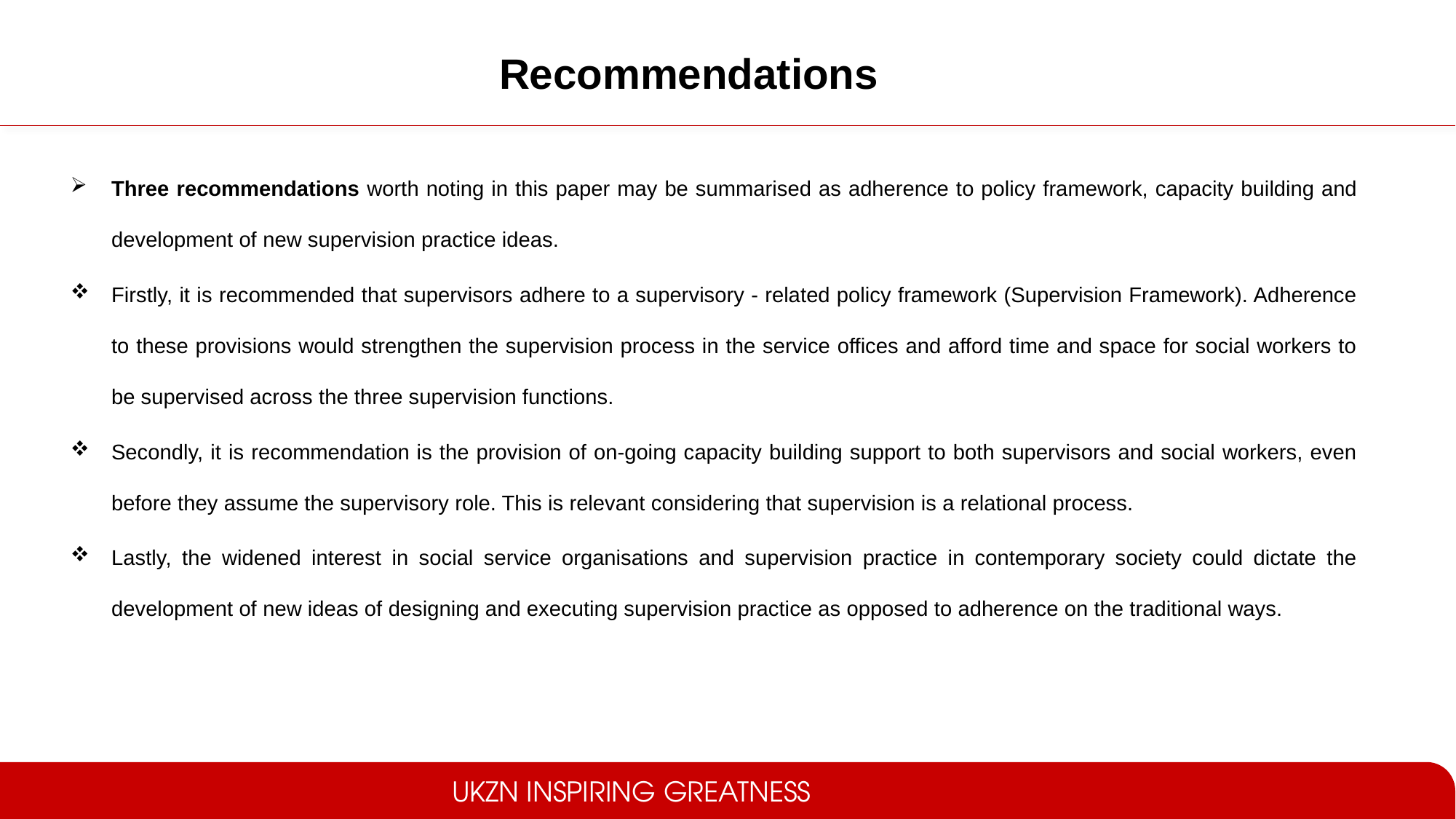

# Recommendations
Three recommendations worth noting in this paper may be summarised as adherence to policy framework, capacity building and development of new supervision practice ideas.
Firstly, it is recommended that supervisors adhere to a supervisory - related policy framework (Supervision Framework). Adherence to these provisions would strengthen the supervision process in the service offices and afford time and space for social workers to be supervised across the three supervision functions.
Secondly, it is recommendation is the provision of on-going capacity building support to both supervisors and social workers, even before they assume the supervisory role. This is relevant considering that supervision is a relational process.
Lastly, the widened interest in social service organisations and supervision practice in contemporary society could dictate the development of new ideas of designing and executing supervision practice as opposed to adherence on the traditional ways.